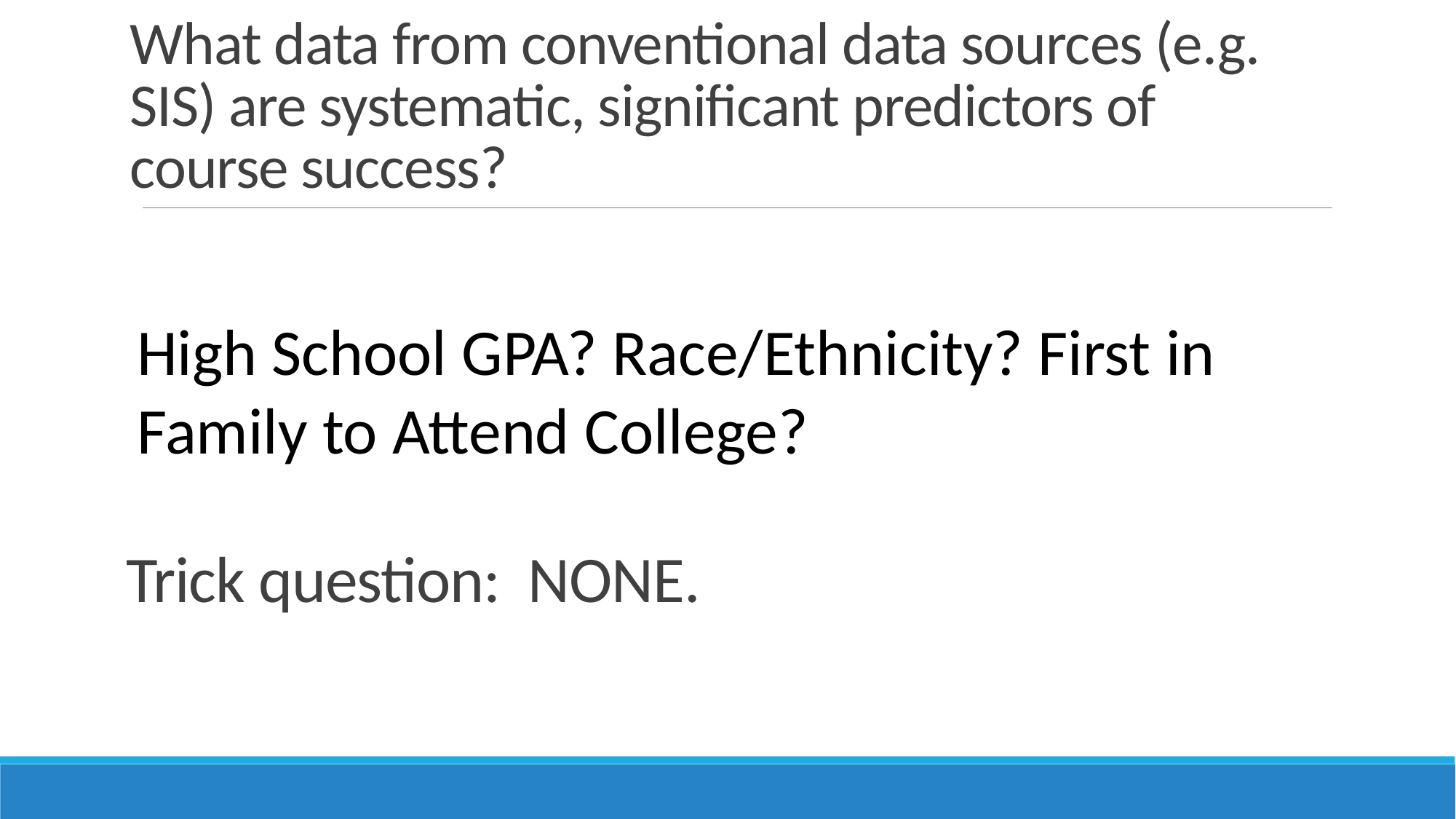

# What data from conventional data sources (e.g. SIS) are systematic, significant predictors of course success?
High School GPA? Race/Ethnicity? First in Family to Attend College?
Trick question:  NONE.